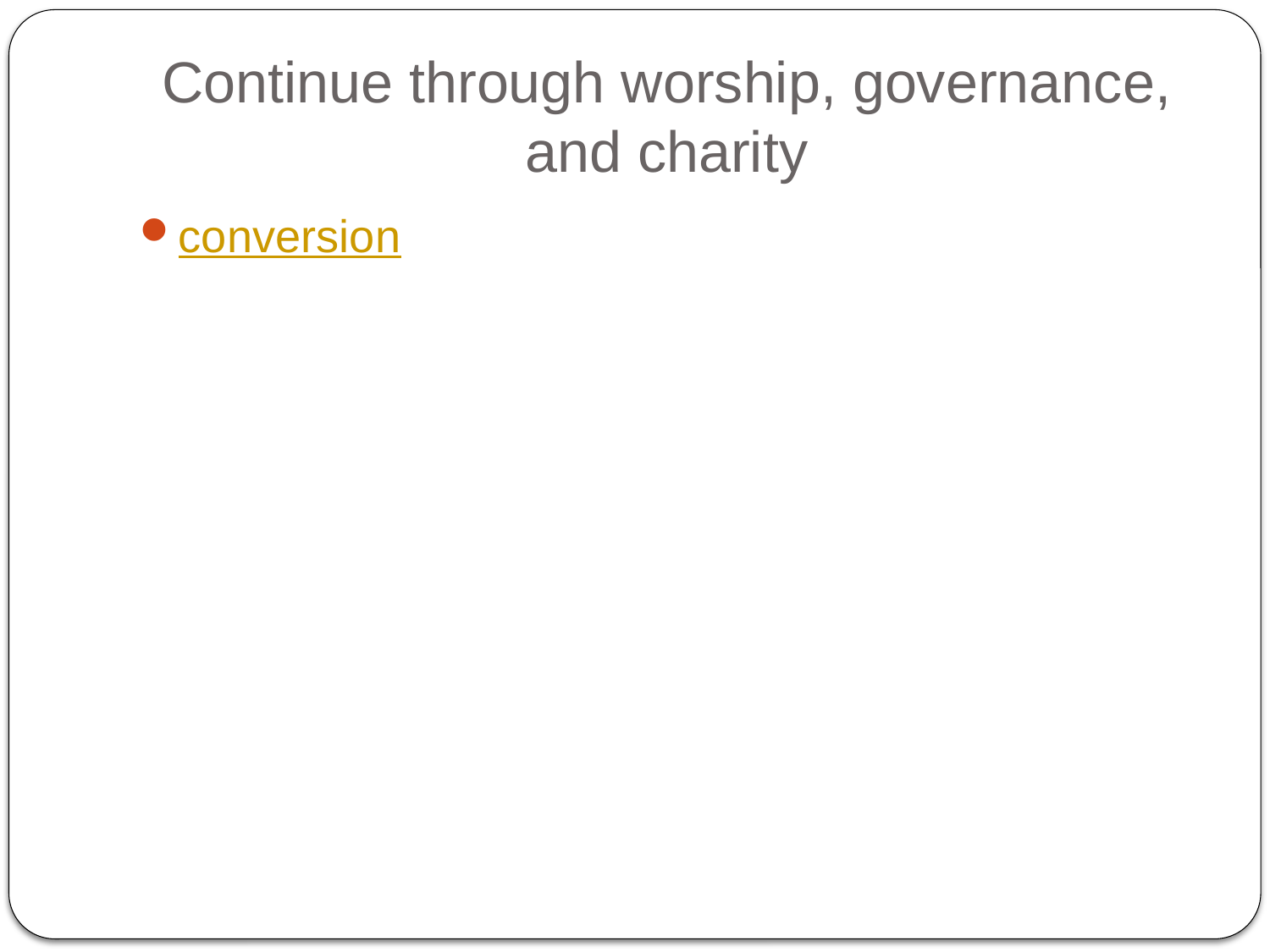

# Continue through worship, governance, and charity
conversion